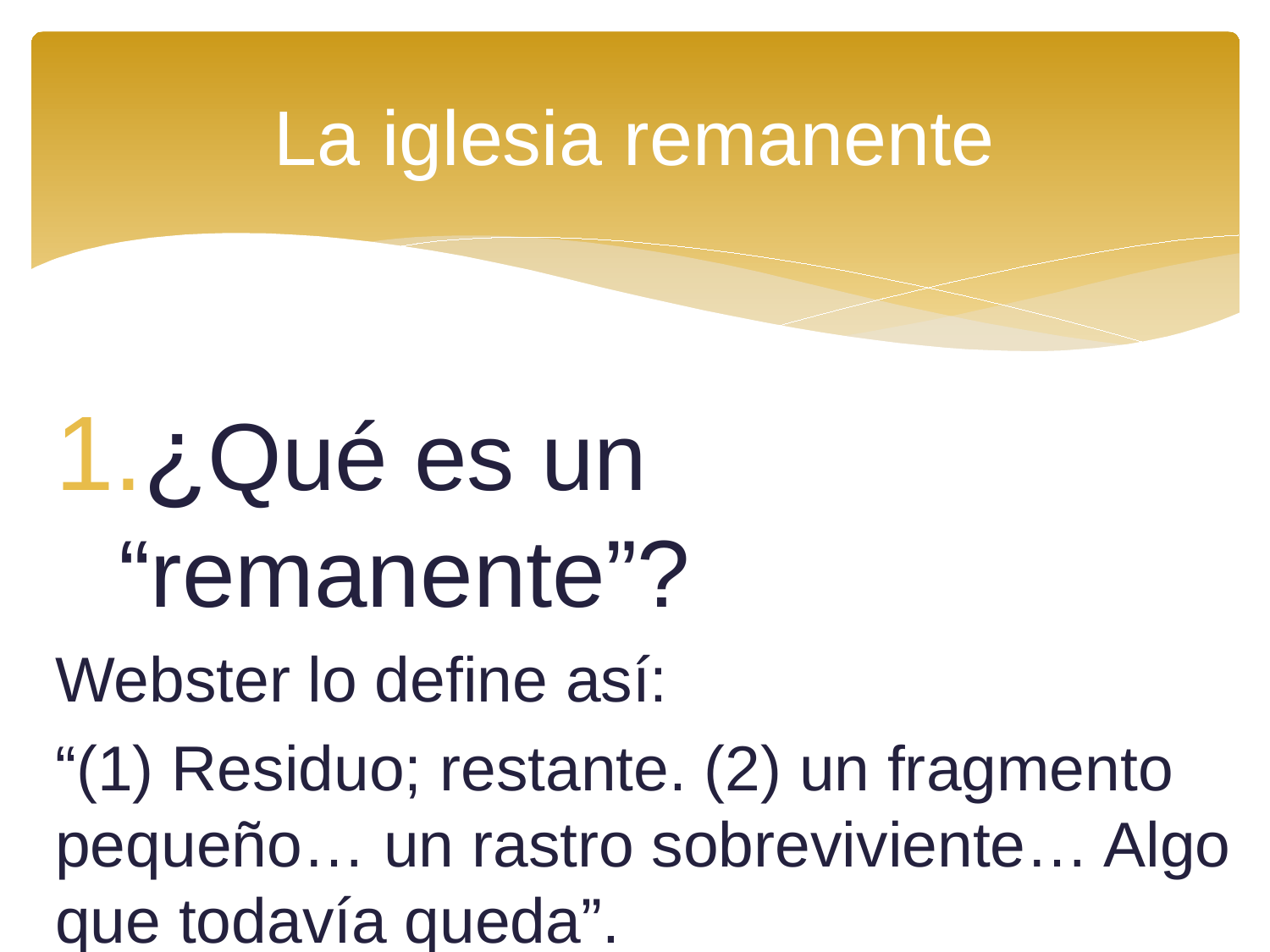

# La iglesia remanente
¿Qué es un “remanente”?
Webster lo define así:
“(1) Residuo; restante. (2) un fragmento pequeño… un rastro sobreviviente… Algo que todavía queda”.